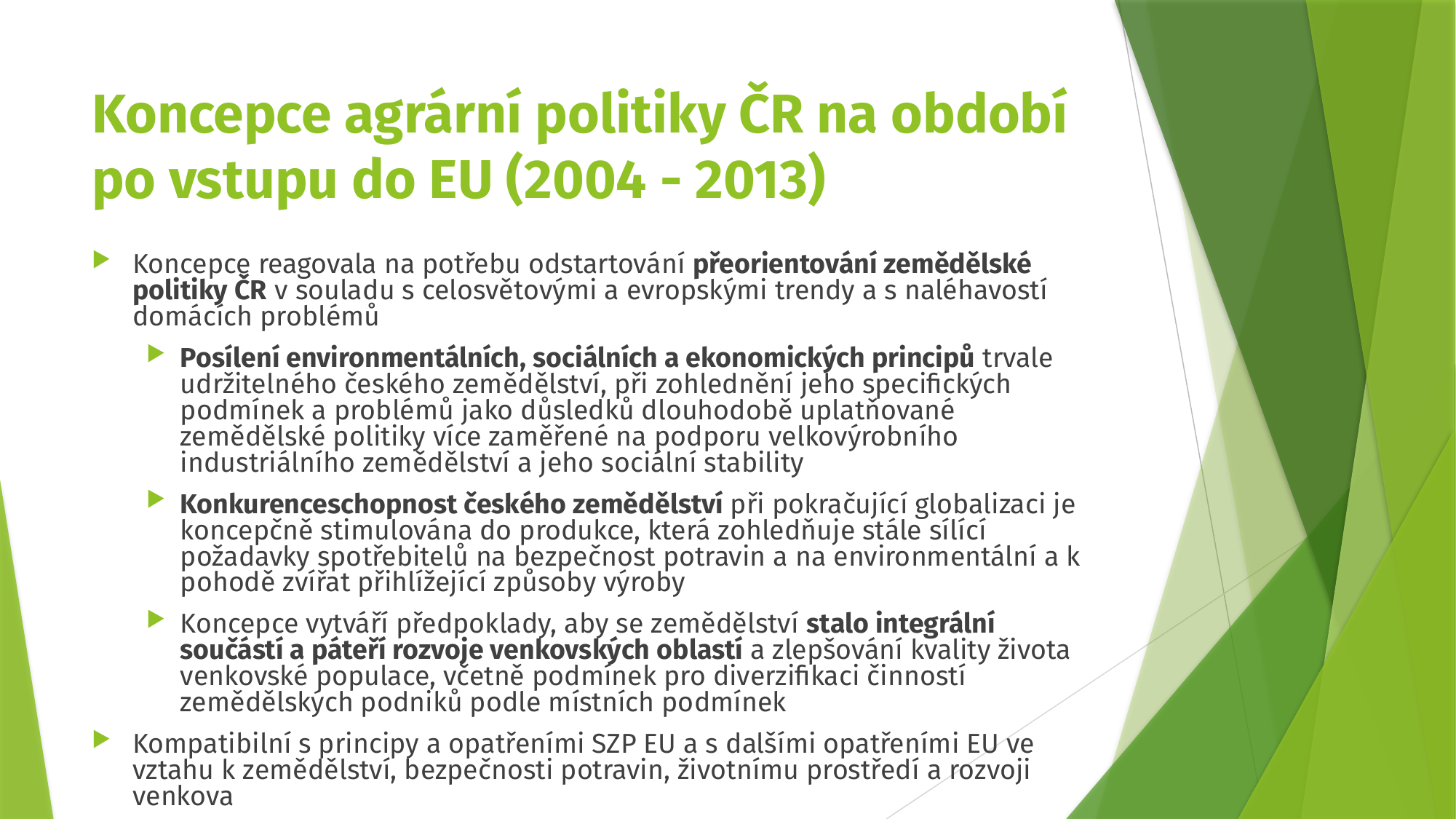

# Koncepce agrární politiky ČR na období po vstupu do EU (2004 - 2013)
Koncepce reagovala na potřebu odstartování přeorientování zemědělské politiky ČR v souladu s celosvětovými a evropskými trendy a s naléhavostí domácích problémů
Posílení environmentálních, sociálních a ekonomických principů trvale udržitelného českého zemědělství, při zohlednění jeho specifických podmínek a problémů jako důsledků dlouhodobě uplatňované zemědělské politiky více zaměřené na podporu velkovýrobního industriálního zemědělství a jeho sociální stability
Konkurenceschopnost českého zemědělství při pokračující globalizaci je koncepčně stimulována do produkce, která zohledňuje stále sílící požadavky spotřebitelů na bezpečnost potravin a na environmentální a k pohodě zvířat přihlížející způsoby výroby
Koncepce vytváří předpoklady, aby se zemědělství stalo integrální součástí a páteří rozvoje venkovských oblastí a zlepšování kvality života venkovské populace, včetně podmínek pro diverzifikaci činností zemědělských podniků podle místních podmínek
Kompatibilní s principy a opatřeními SZP EU a s dalšími opatřeními EU ve vztahu k zemědělství, bezpečnosti potravin, životnímu prostředí a rozvoji venkova